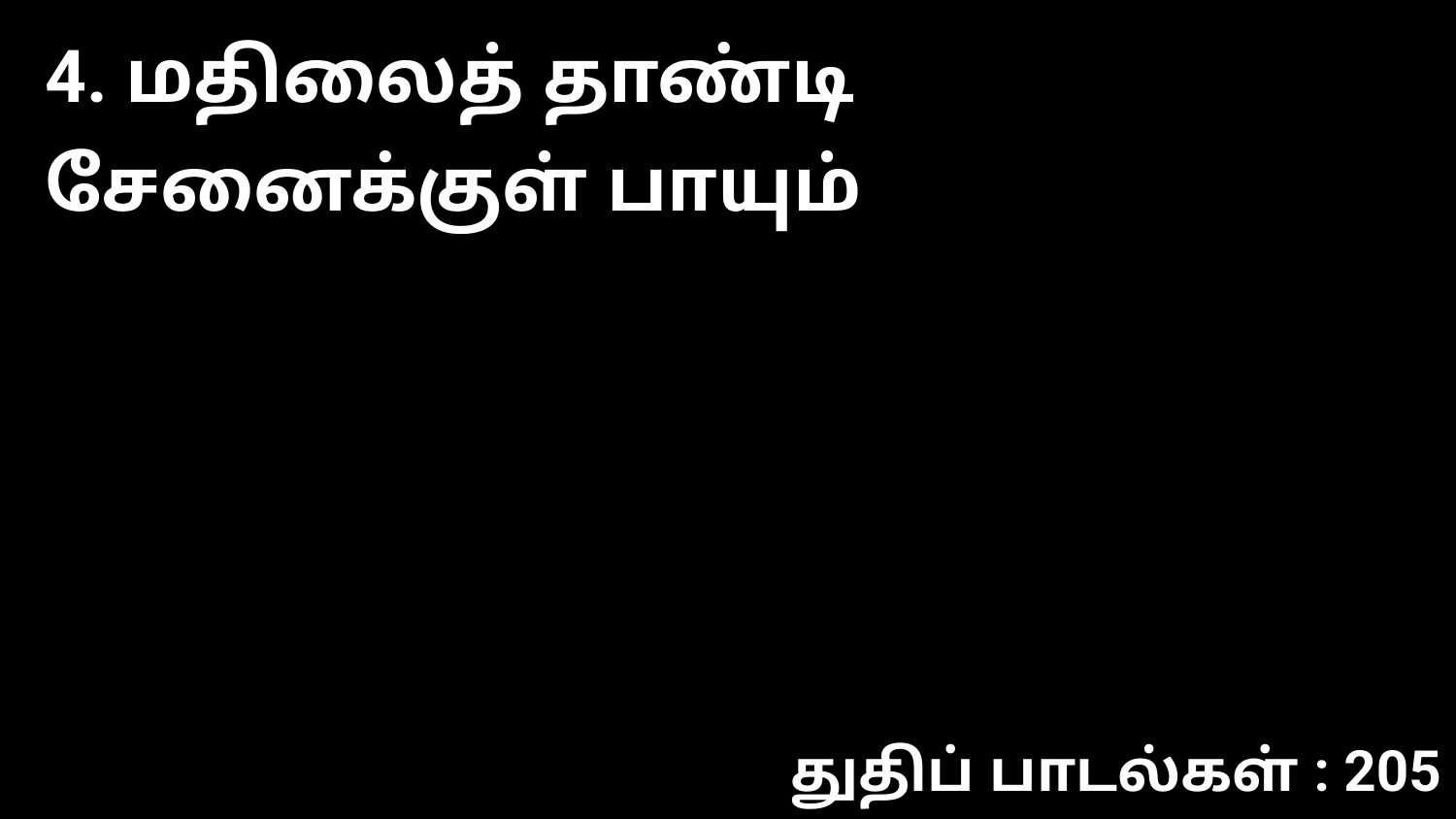

4. மதிலைத் தாண்டி சேனைக்குள் பாயும்
துதிப் பாடல்கள் : 205